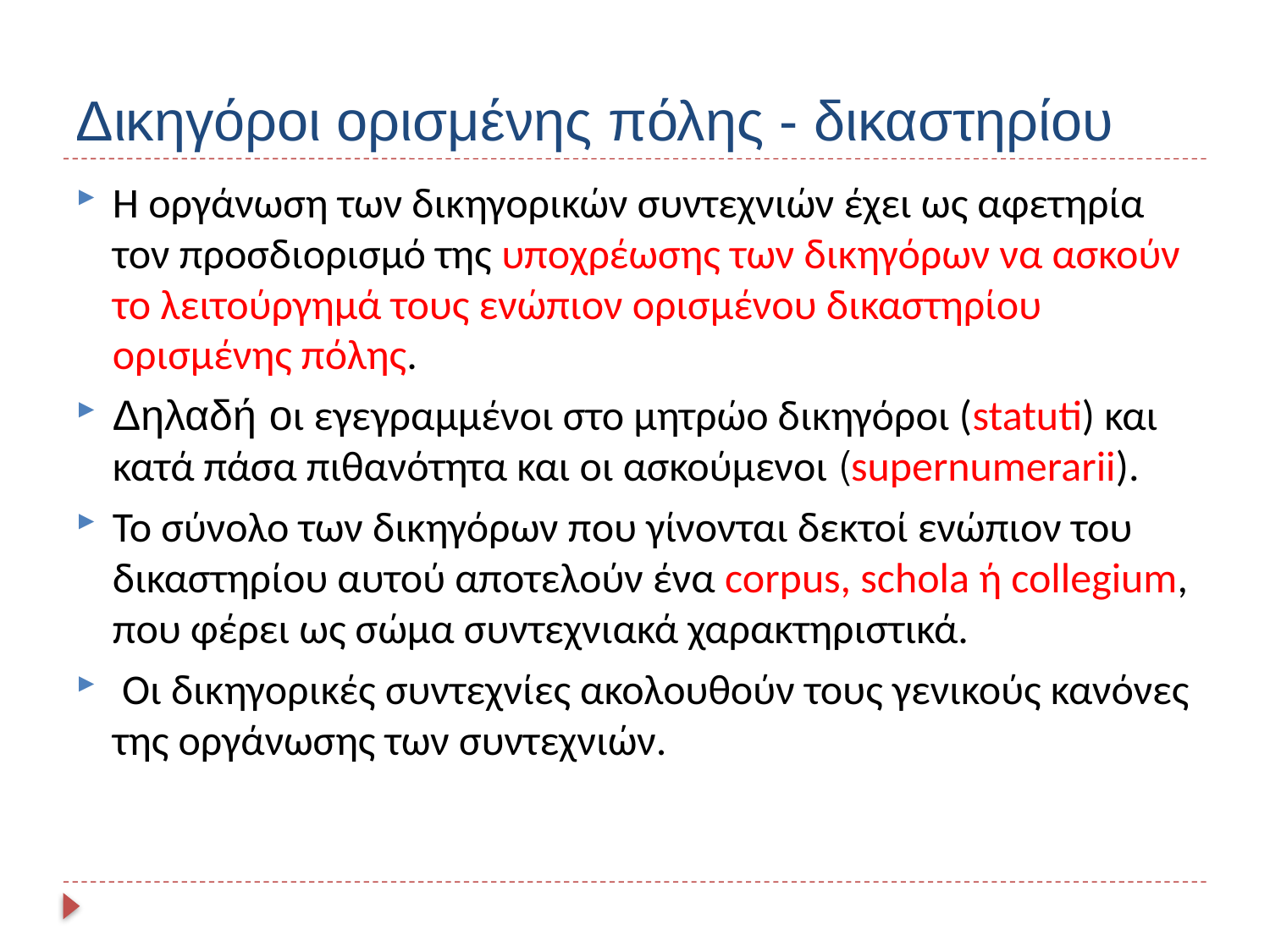

# Δικηγόροι ορισμένης πόλης - δικαστηρίου
Η οργάνωση των δικηγορικών συντεχνιών έχει ως αφετηρία τον προσδιορισμό της υποχρέωσης των δικηγόρων να ασκούν το λειτούργημά τους ενώπιον ορισμένου δικαστηρίου ορισμένης πόλης.
Δηλαδή οι εγεγραμμένοι στο μητρώο δικηγόροι (statuti) και κατά πάσα πιθανότητα και οι ασκούμενοι (supernumerarii).
Το σύνολο των δικηγόρων που γίνονται δεκτοί ενώπιον του δικαστηρίου αυτού αποτελούν ένα corpus, schola ή collegium, που φέρει ως σώμα συντεχνιακά χαρακτηριστικά.
 Οι δικηγορικές συντεχνίες ακολουθούν τους γενικούς κανόνες της οργάνωσης των συντεχνιών.